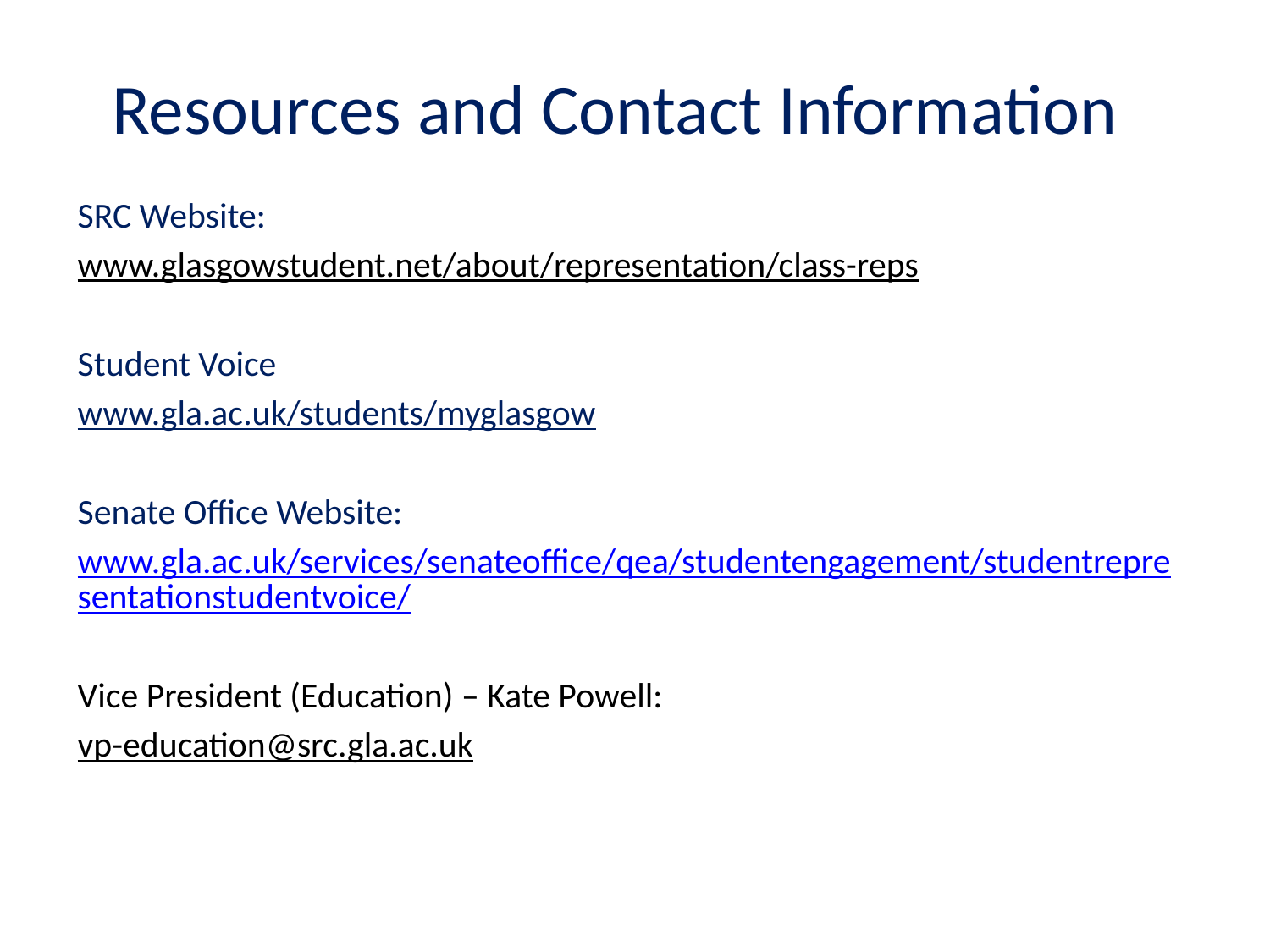

# Resources and Contact Information
SRC Website:
www.glasgowstudent.net/about/representation/class-reps

Student Voice
www.gla.ac.uk/students/myglasgow

Senate Office Website:
www.gla.ac.uk/services/senateoffice/qea/studentengagement/studentrepresentationstudentvoice/

Vice President (Education) – Kate Powell:
vp-education@src.gla.ac.uk